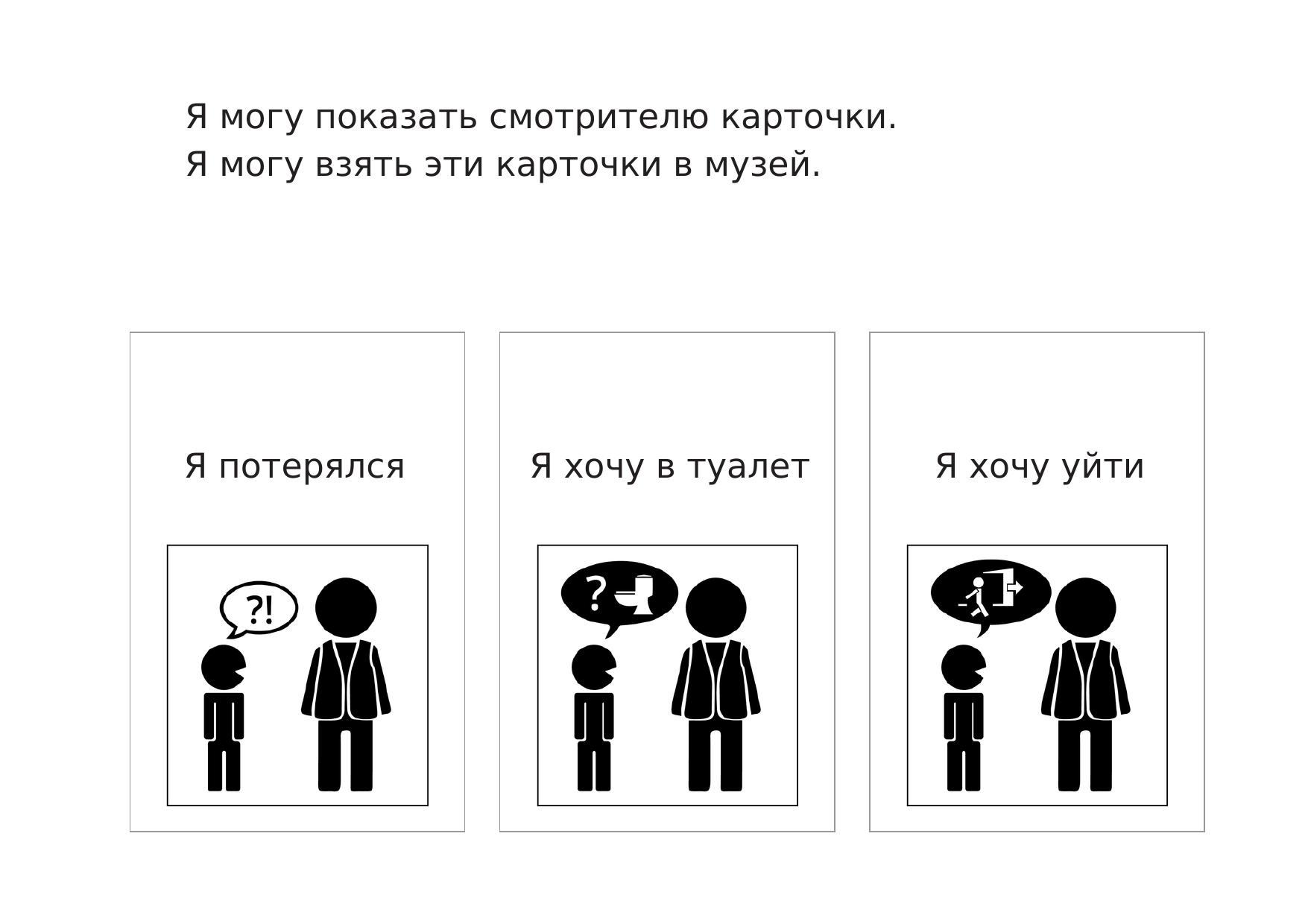

Я могу показать смотрителю карточки.
Я могу взять эти карточки в музей.

Я хочу уйти
Я потерялся
Я хочу в туалет